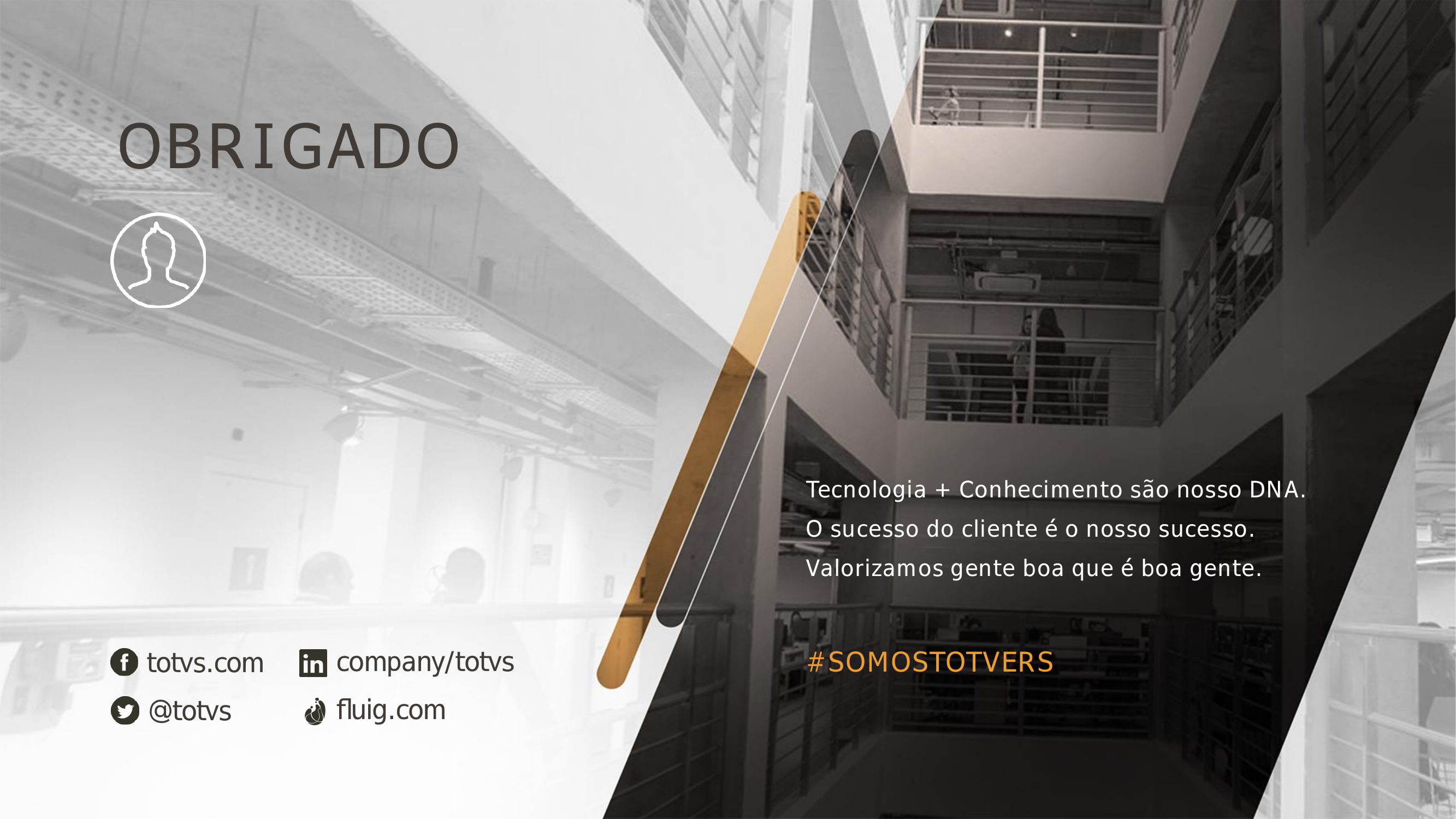

OBRIGADO

Tecnologia + Conhecimento são nosso DNA.
O sucesso do cliente é o nosso sucesso.
Valorizamos gente boa que é boa gente.
#SOMOSTOTVERS